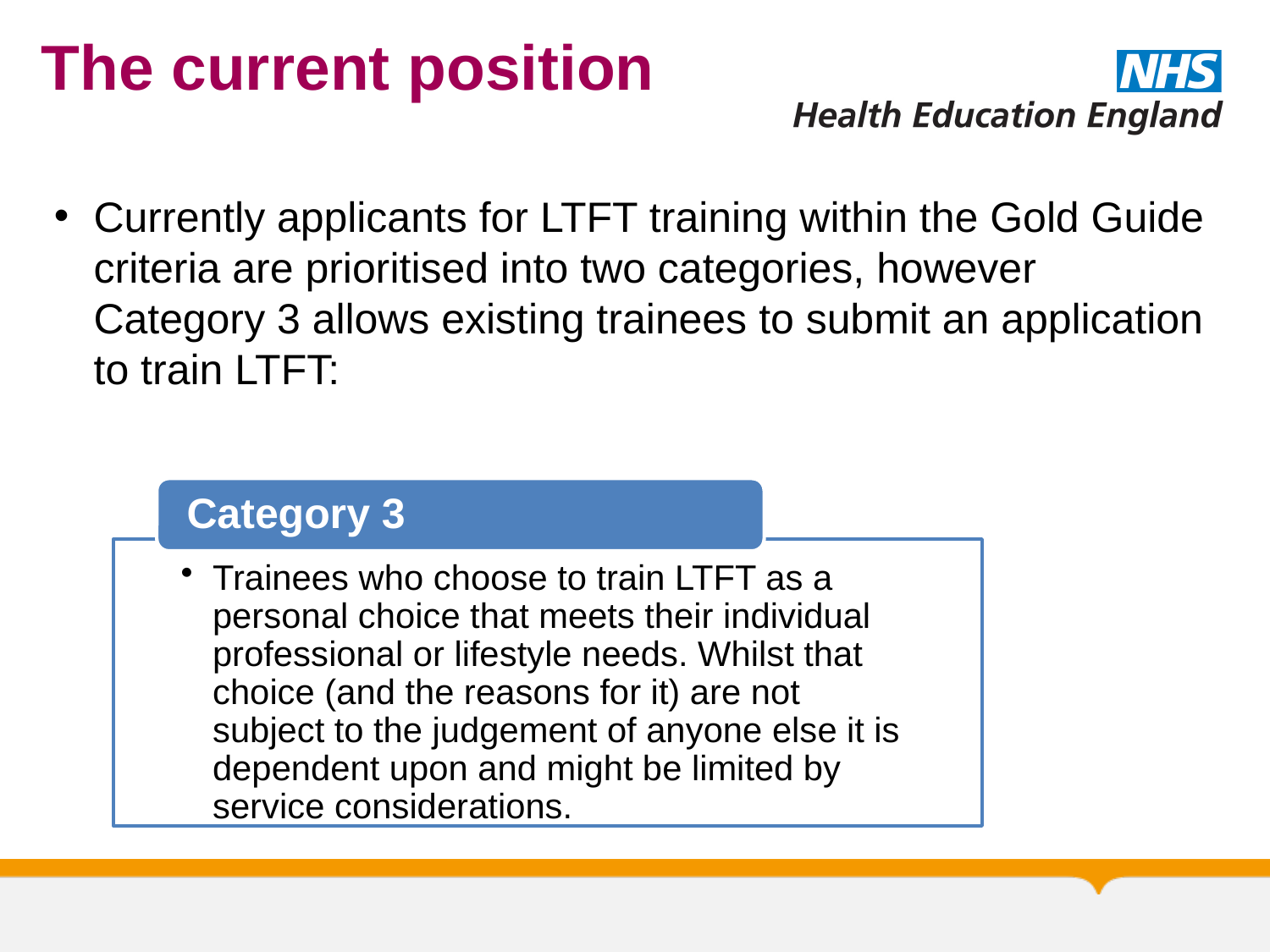

The current position
Currently applicants for LTFT training within the Gold Guide criteria are prioritised into two categories, however Category 3 allows existing trainees to submit an application to train LTFT:

Trainees who choose to train LTFT as a personal choice that meets their individual professional or lifestyle needs. Whilst that choice (and the reasons for it) are not subject to the judgement of anyone else it is dependent upon and might be limited by service considerations.
Category 3